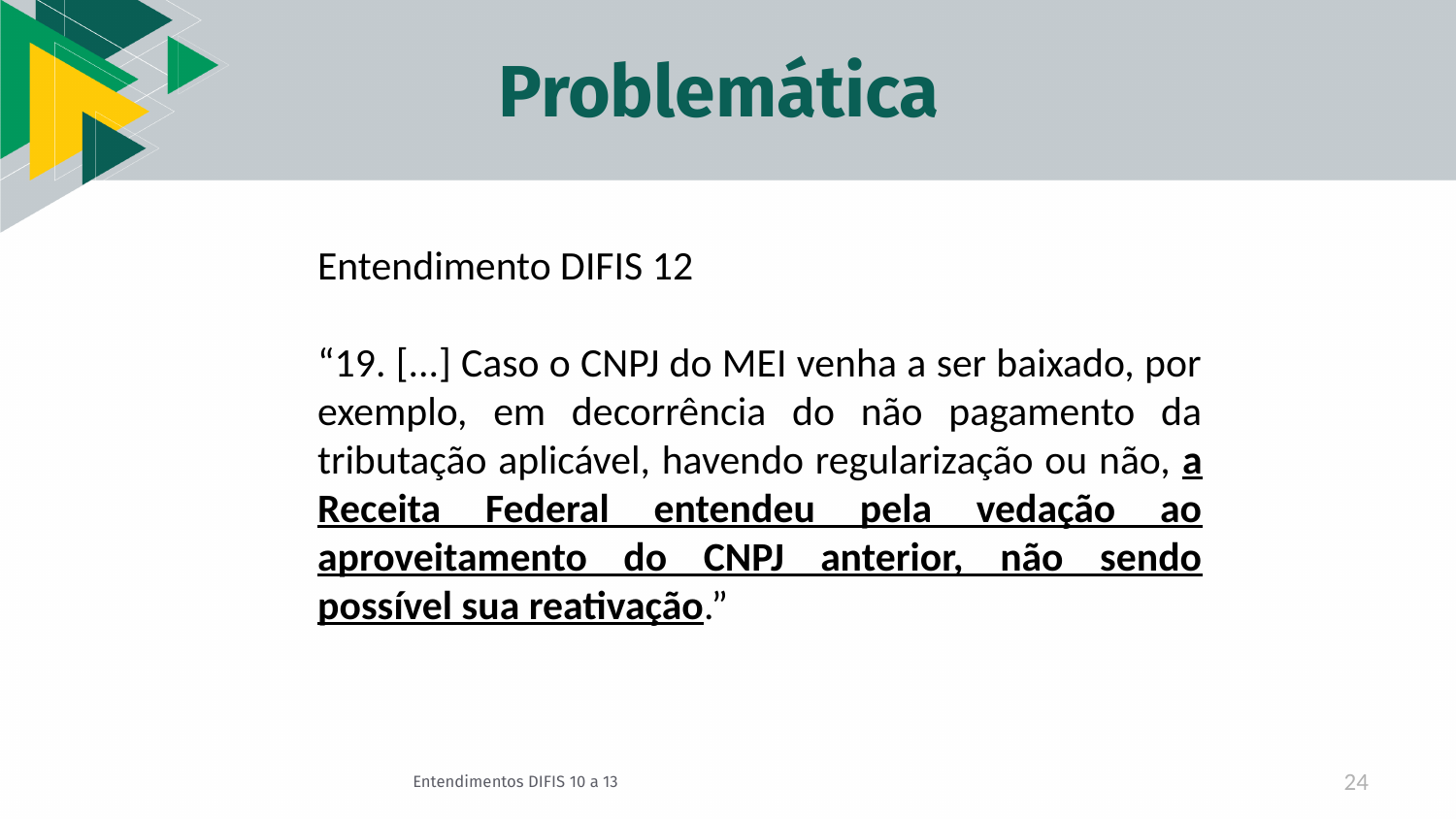

# Problemática
Entendimento DIFIS 12

“19. [...] Caso o CNPJ do MEI venha a ser baixado, por exemplo, em decorrência do não pagamento da tributação aplicável, havendo regularização ou não, a Receita Federal entendeu pela vedação ao aproveitamento do CNPJ anterior, não sendo possível sua reativação.”

Entendimentos DIFIS 10 a 13
24